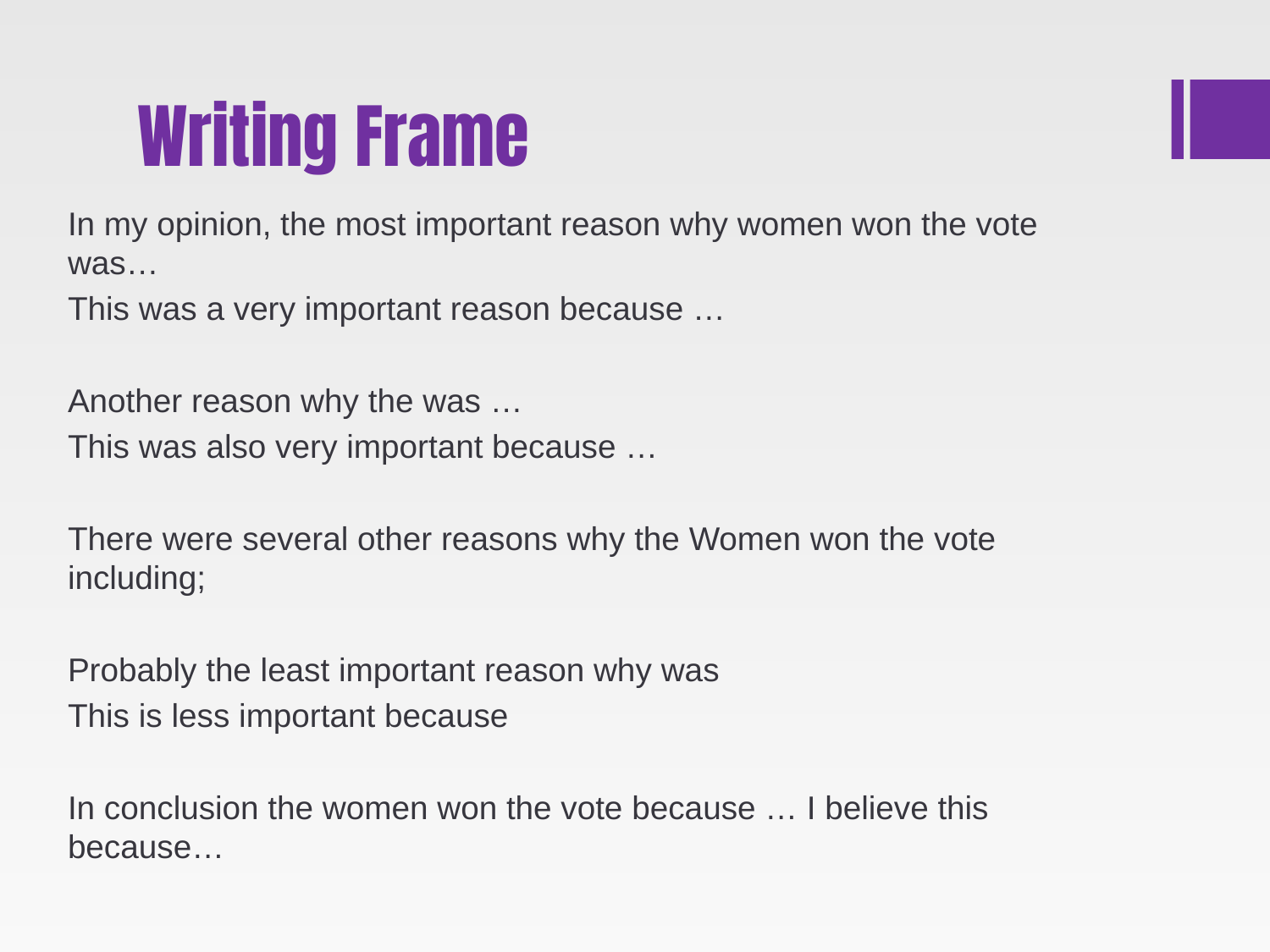

# Writing Frame
In my opinion, the most important reason why women won the vote was…
This was a very important reason because …

Another reason why the was …
This was also very important because …

There were several other reasons why the Women won the vote including;

Probably the least important reason why was
This is less important because

In conclusion the women won the vote because … I believe this because…